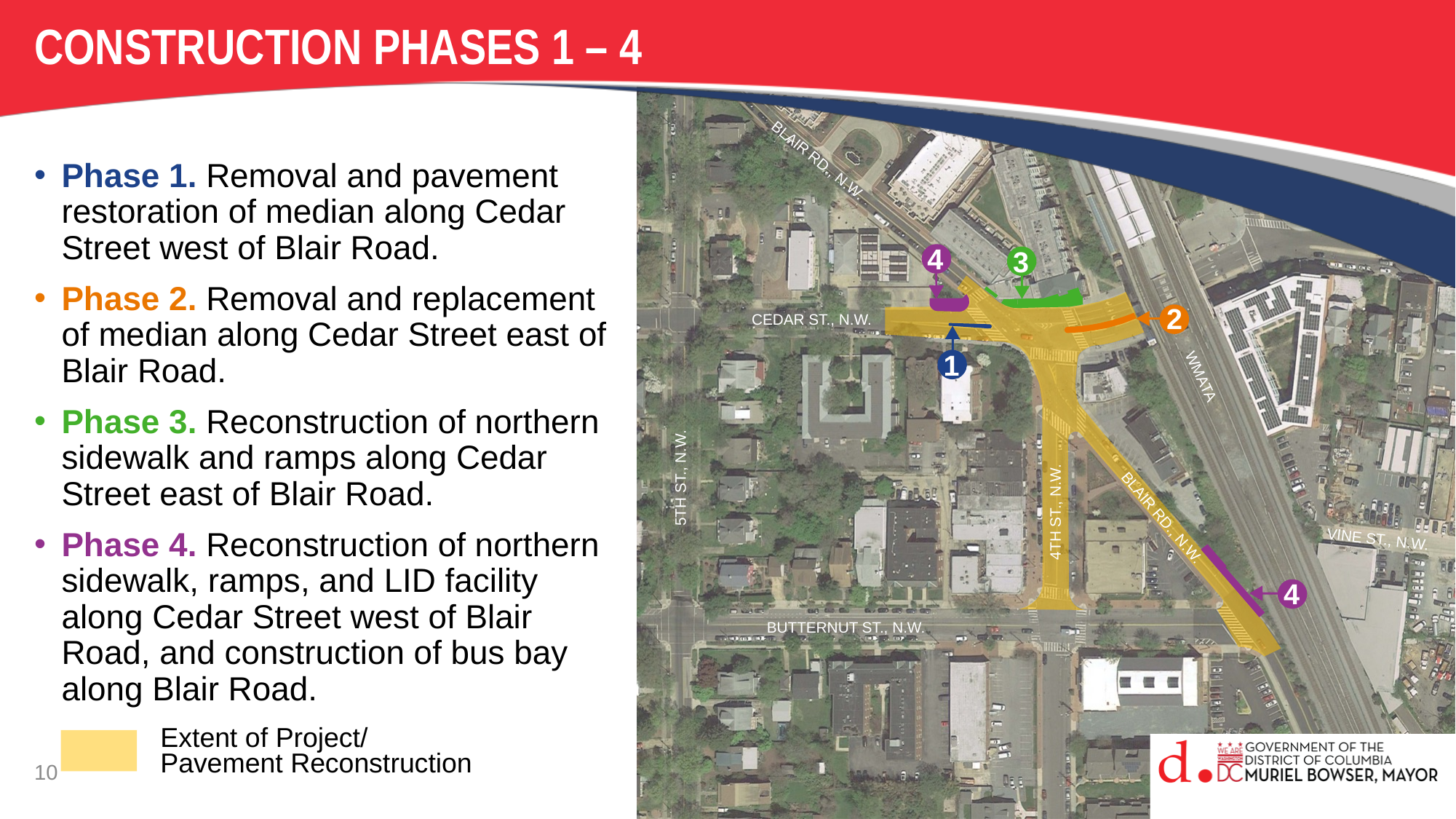

# CONSTRUCTION PHASES 1 – 4
BLAIR RD., N.W.
CEDAR ST., N.W.
WMATA
5TH ST., N.W.
4TH ST., N.W.
BLAIR RD., N.W.
VINE ST., N.W.
BUTTERNUT ST., N.W.
Phase 1. Removal and pavement restoration of median along Cedar Street west of Blair Road.
Phase 2. Removal and replacement of median along Cedar Street east of Blair Road.
Phase 3. Reconstruction of northern sidewalk and ramps along Cedar Street east of Blair Road.
Phase 4. Reconstruction of northern sidewalk, ramps, and LID facility along Cedar Street west of Blair Road, and construction of bus bay along Blair Road.

4
3

2

1

4

Extent of Project/
Pavement Reconstruction

10